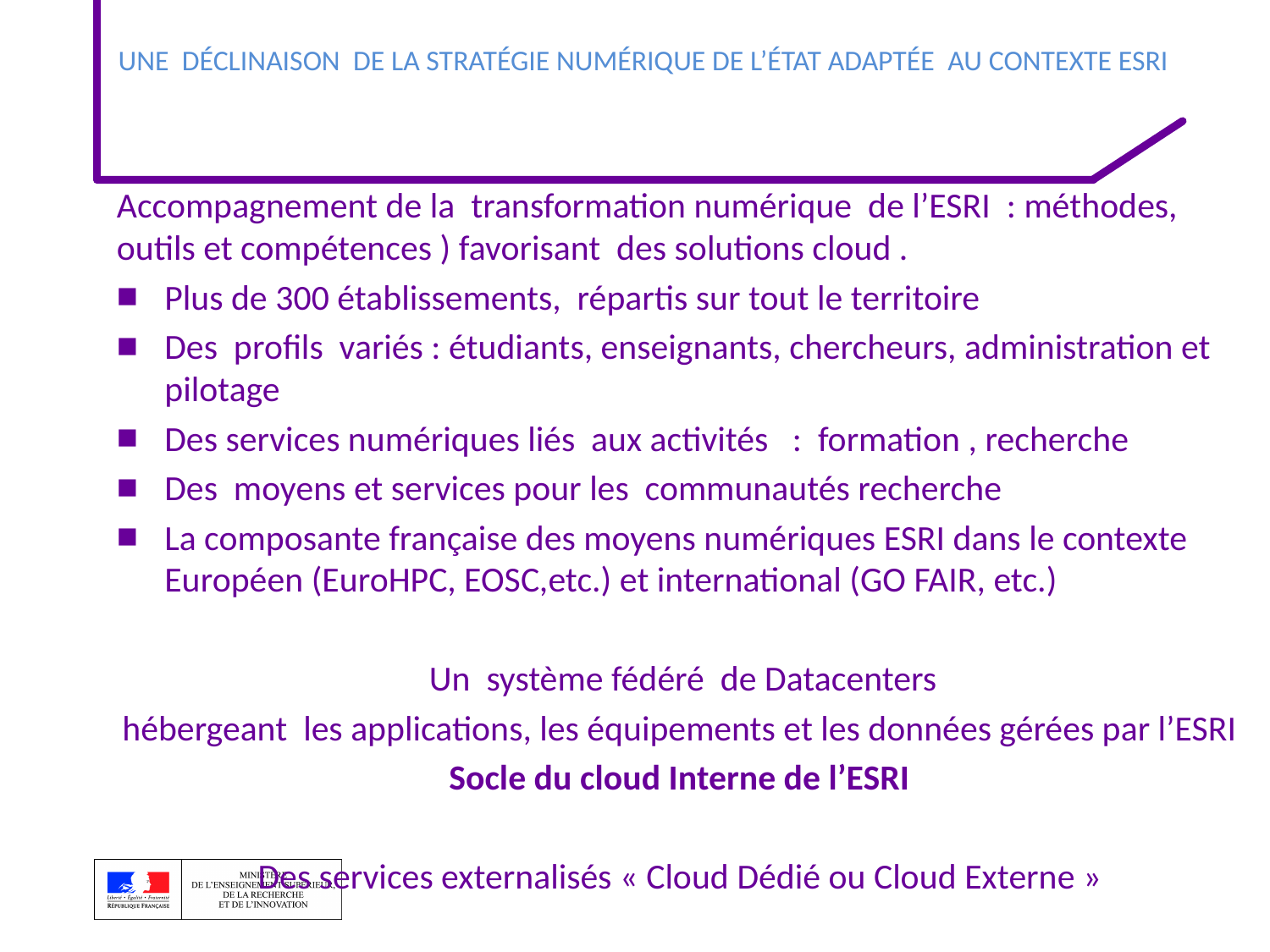

# Une  Déclinaison  de la stratégie numérique de l’état adaptée  au contexte ESRI
Accompagnement de la  transformation numérique  de l’ESRI  : méthodes, outils et compétences ) favorisant  des solutions cloud .
Plus de 300 établissements,  répartis sur tout le territoire
Des  profils  variés : étudiants, enseignants, chercheurs, administration et pilotage
Des services numériques liés  aux activités   :  formation , recherche
Des  moyens et services pour les  communautés recherche
La composante française des moyens numériques ESRI dans le contexte Européen (EuroHPC, EOSC,etc.) et international (GO FAIR, etc.)

Un  système fédéré  de Datacenters
hébergeant  les applications, les équipements et les données gérées par l’ESRI
Socle du cloud Interne de l’ESRI

Des services externalisés « Cloud Dédié ou Cloud Externe »